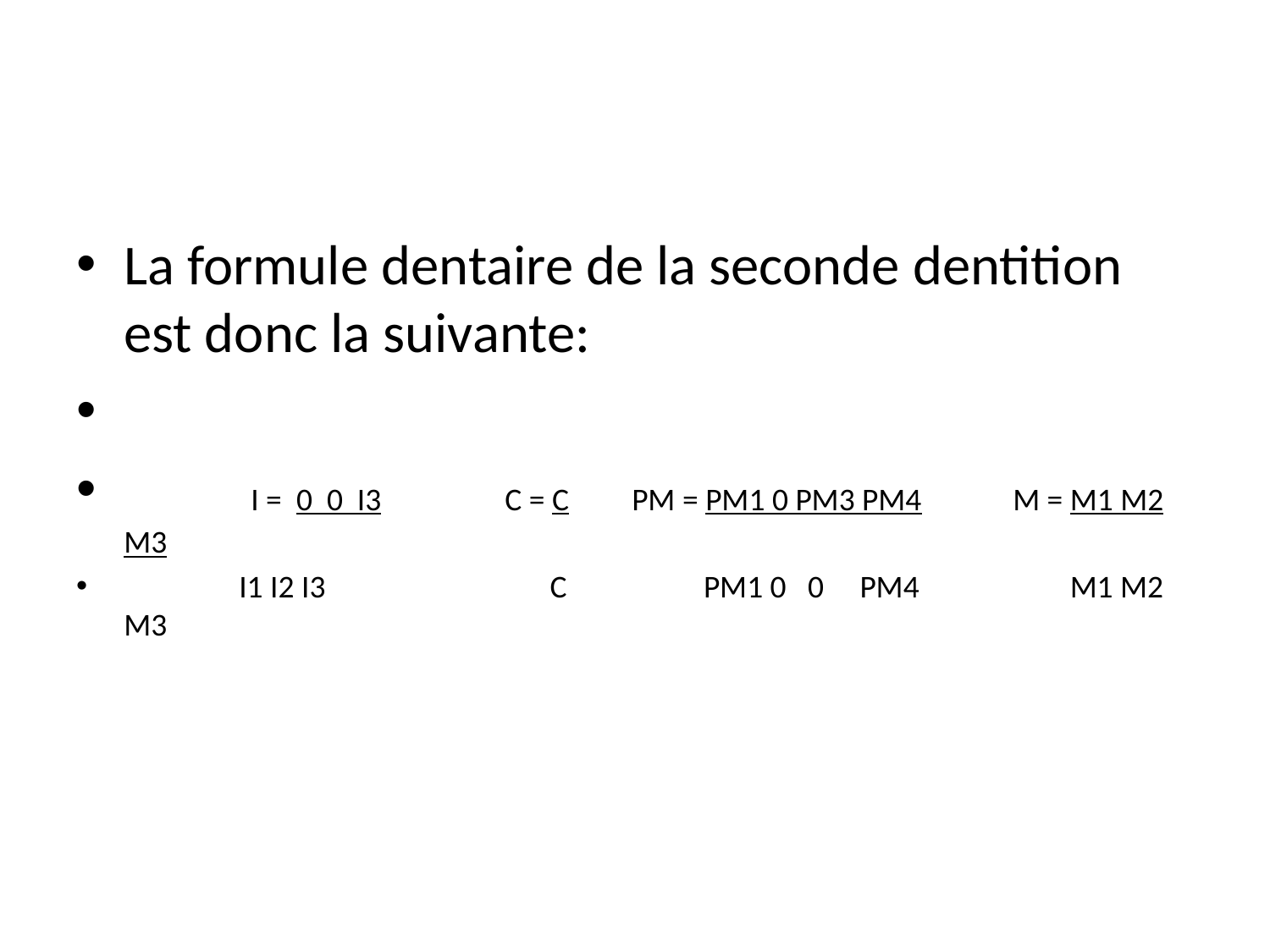

#
La formule dentaire de la seconde dentition est donc la suivante:

	I =  0  0  I3	C = C	PM = PM1 0 PM3 PM4	M = M1 M2 M3
                I1 I2 I3	                        C	          PM1 0   0     PM4                     M1 M2 M3